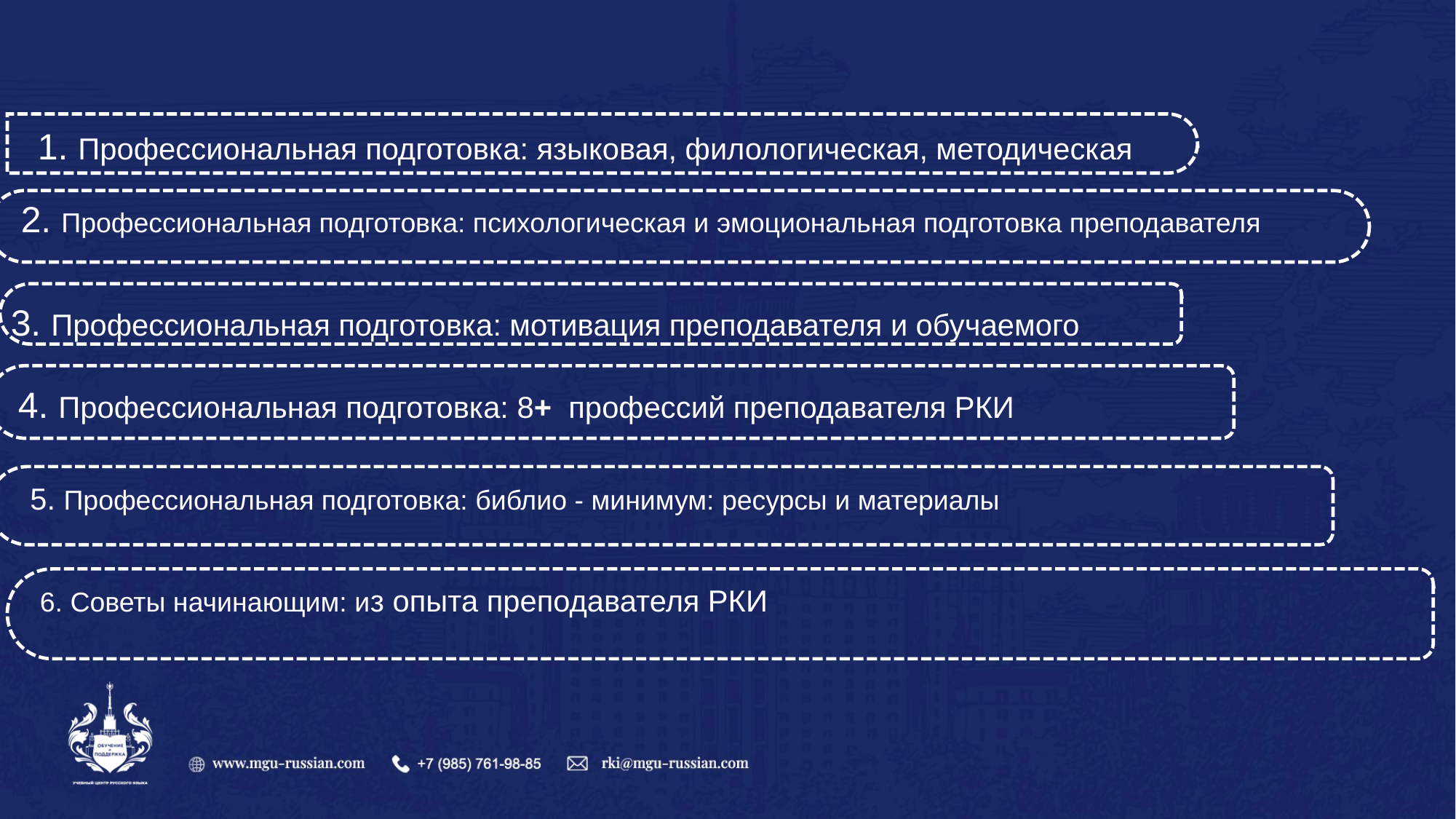

1. Профессиональная подготовка: языковая, филологическая, методическая
2. Профессиональная подготовка: психологическая и эмоциональная подготовка преподавателя
3. Профессиональная подготовка: мотивация преподавателя и обучаемого
4. Профессиональная подготовка: 8+  профессий преподавателя РКИ
5. Профессиональная подготовка: библио - минимум: ресурсы и материалы
6. Советы начинающим: из опыта преподавателя РКИ